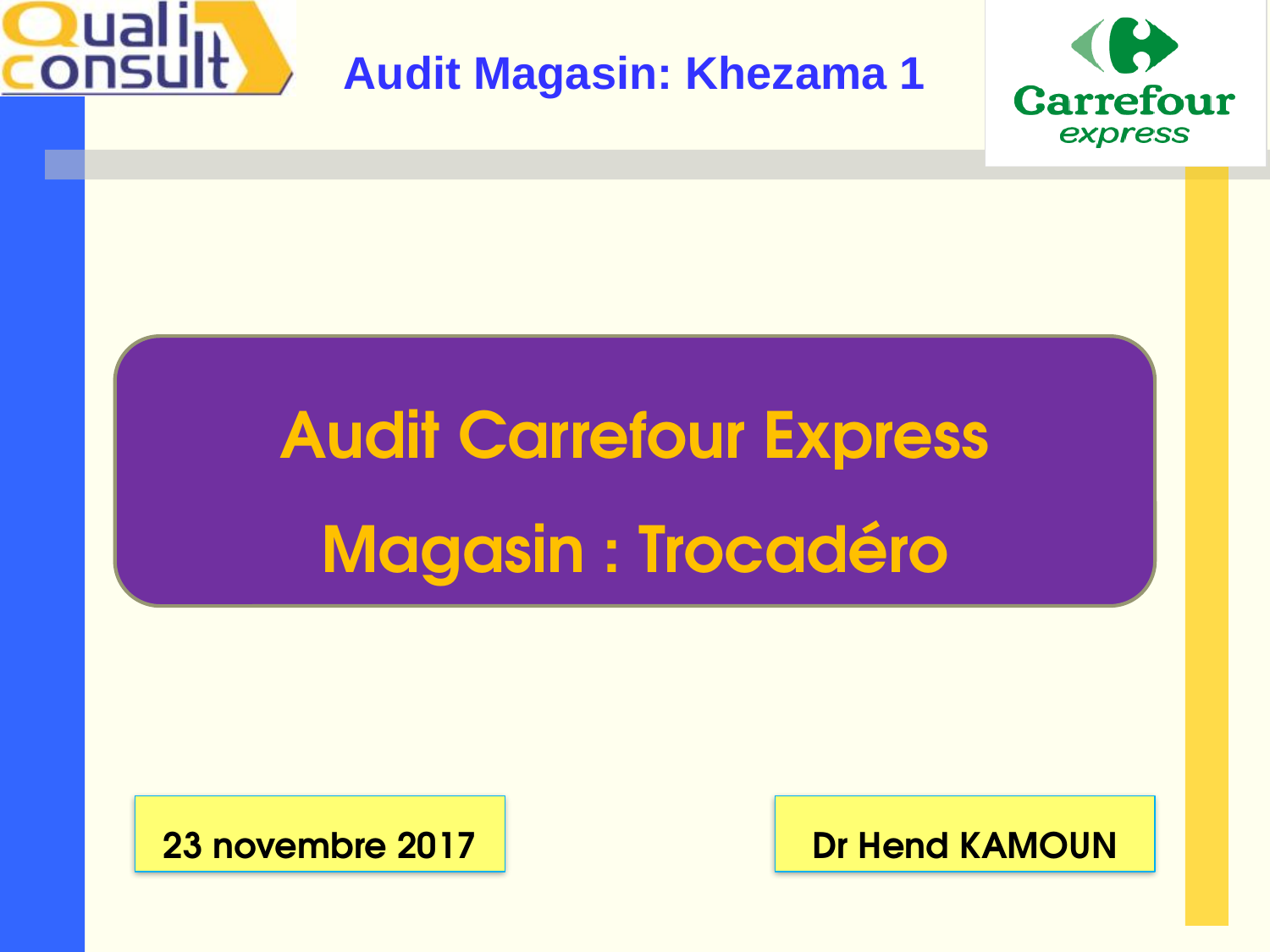

Audit Carrefour Express
Magasin : Trocadéro
23 novembre 2017
Dr Hend KAMOUN